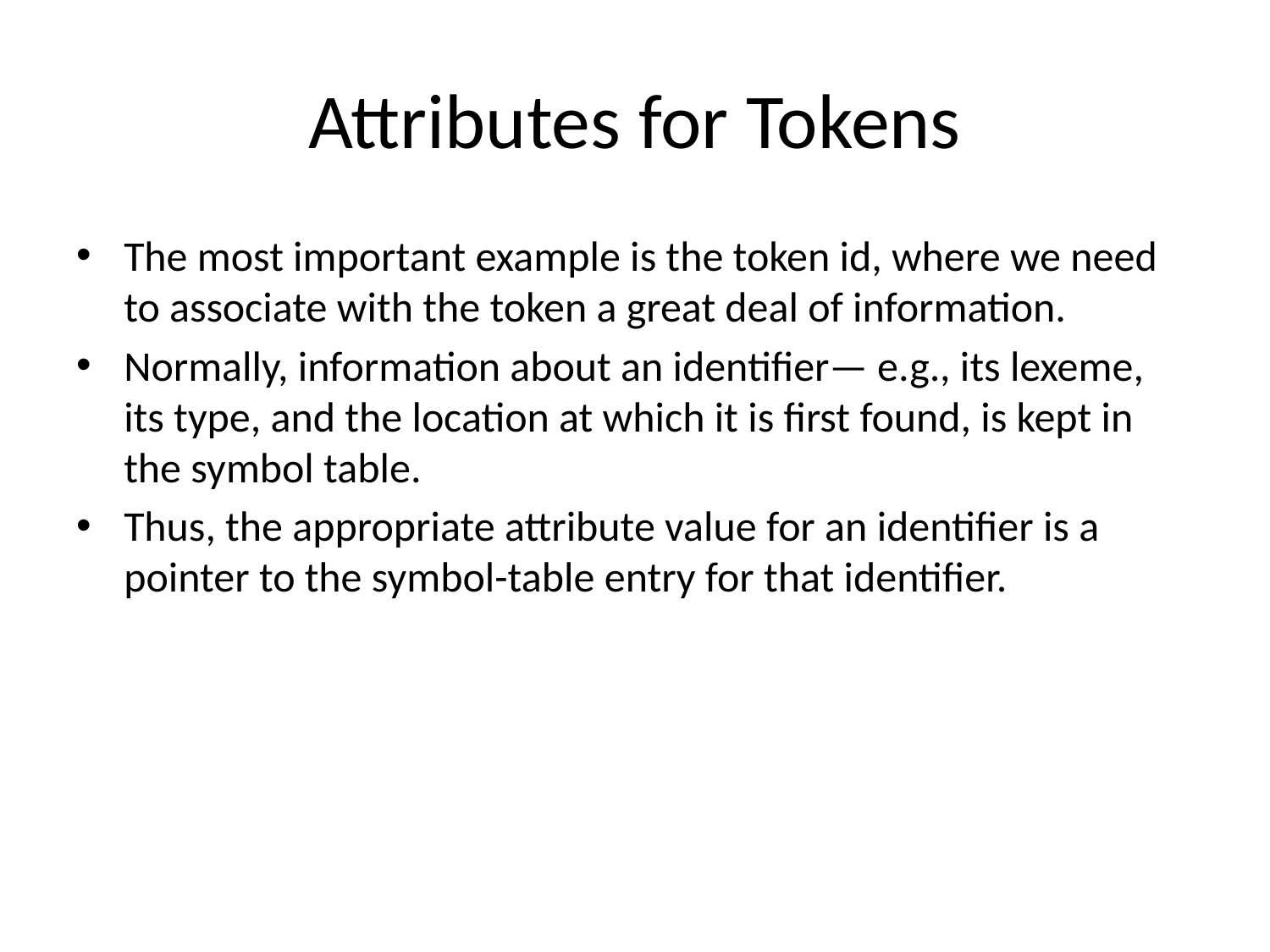

# Attributes for Tokens
The most important example is the token id, where we need to associate with the token a great deal of information.
Normally, information about an identifier— e.g., its lexeme, its type, and the location at which it is first found, is kept in the symbol table.
Thus, the appropriate attribute value for an identifier is a pointer to the symbol-table entry for that identifier.